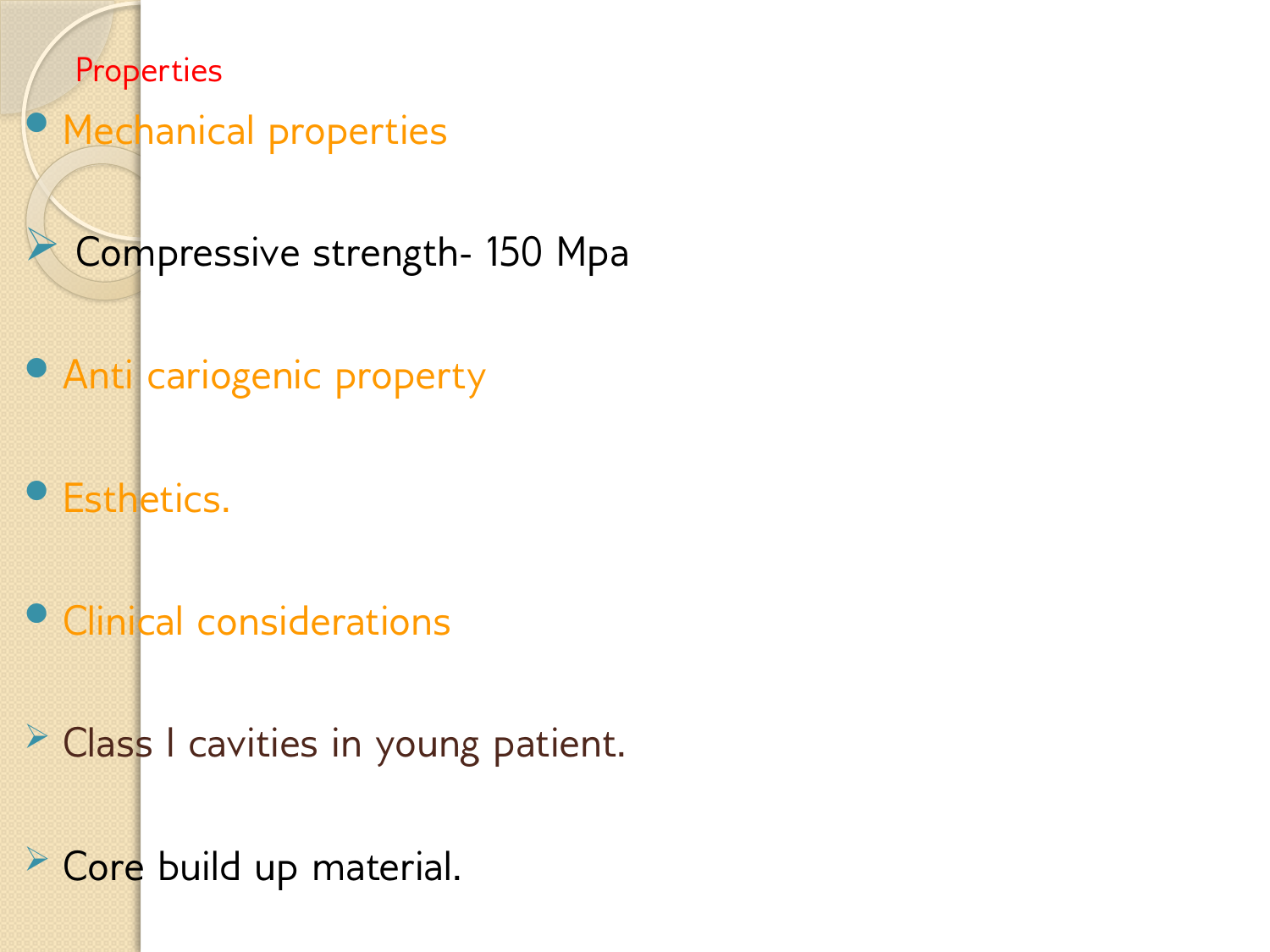

# Properties
Mechanical properties

 Compressive strength- 150 Mpa

Anti cariogenic property

Esthetics.

Clinical considerations

Class I cavities in young patient.

Core build up material.